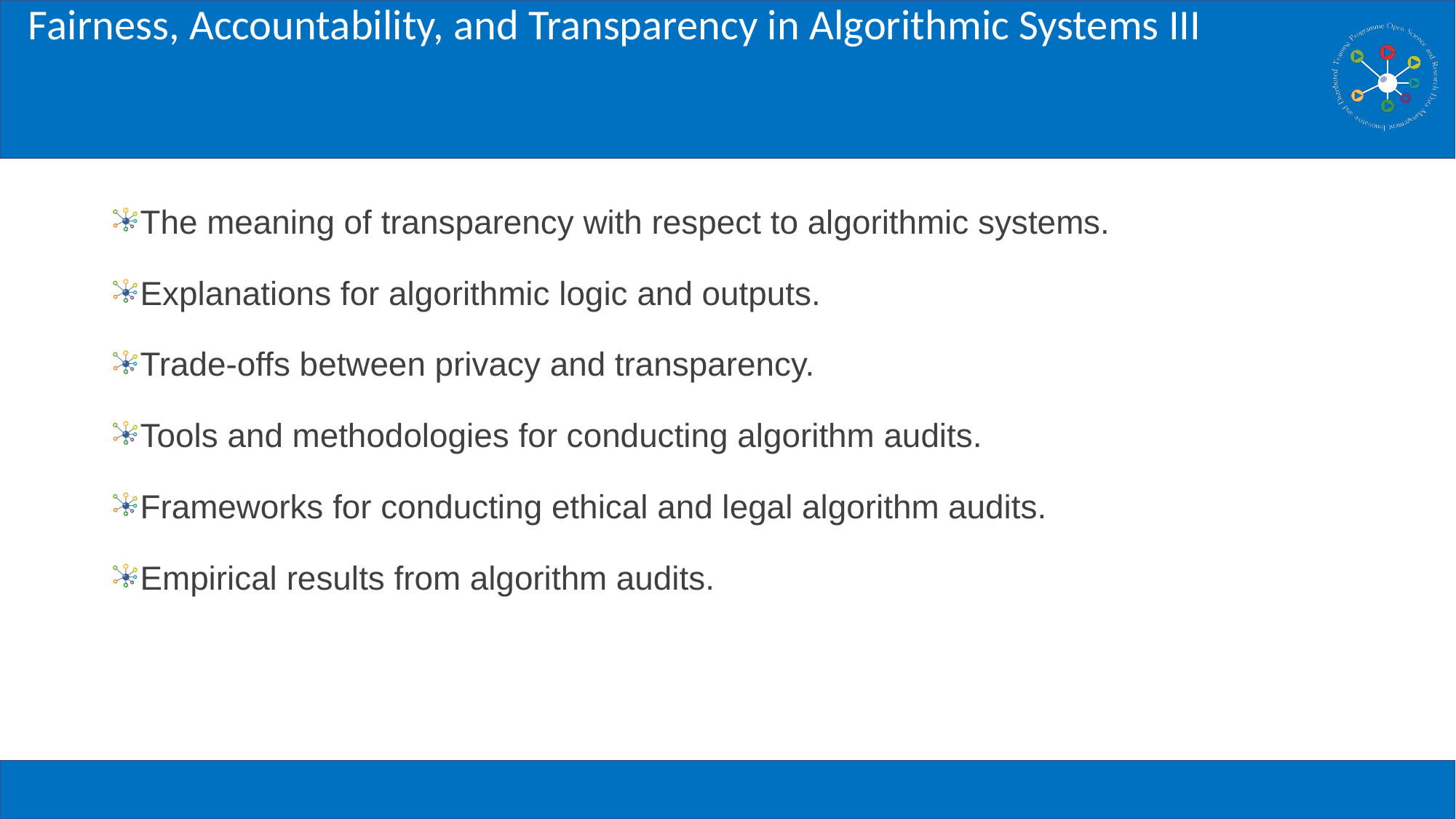

# Fairness, Accountability, and Transparency in Algorithmic Systems III
The meaning of transparency with respect to algorithmic systems.

Explanations for algorithmic logic and outputs.

Trade-offs between privacy and transparency.

Tools and methodologies for conducting algorithm audits.

Frameworks for conducting ethical and legal algorithm audits.

Empirical results from algorithm audits.